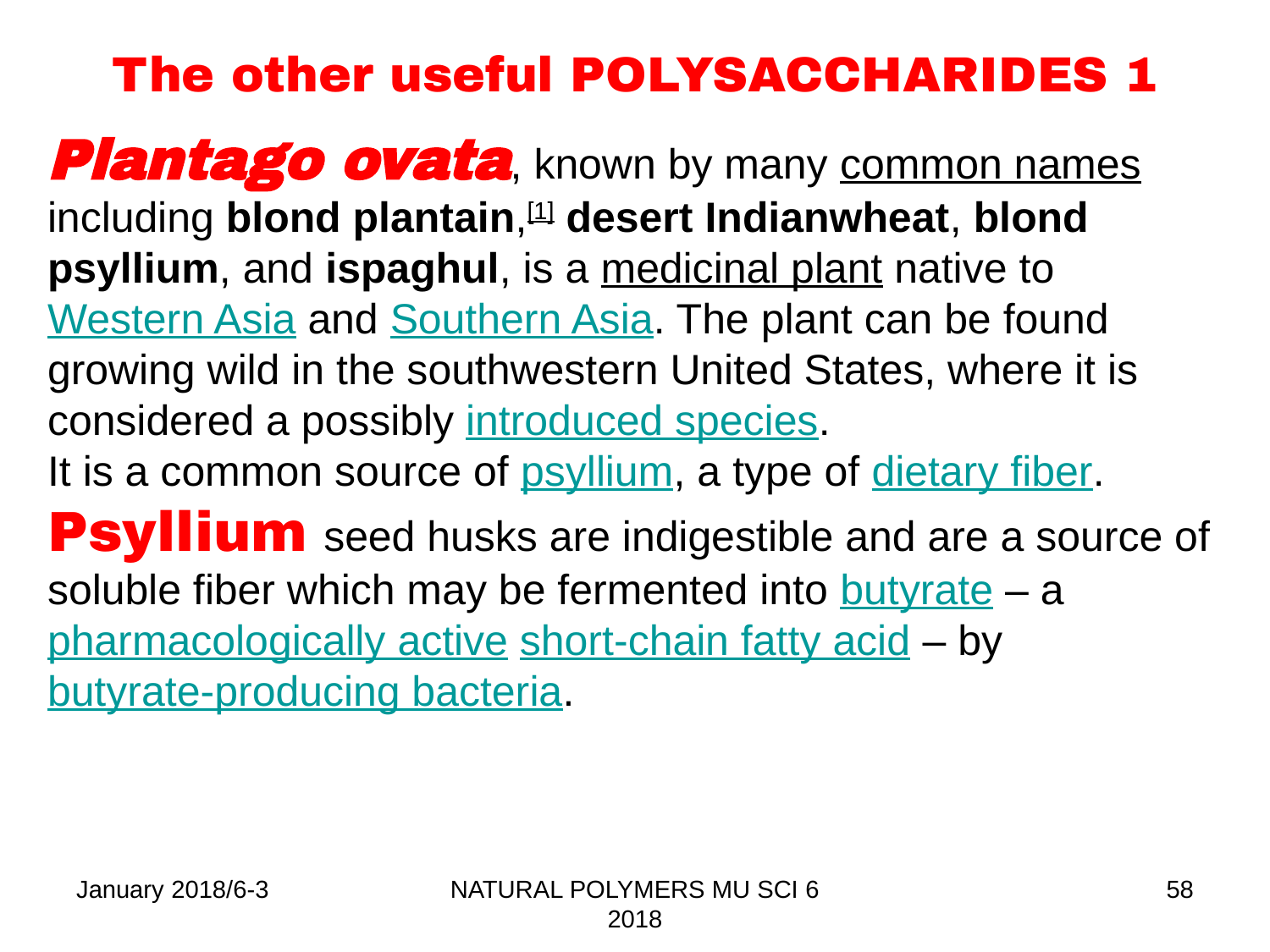

# The other useful POLYSACCHARIDES 1
Plantago ovata, known by many common names including blond plantain,[1] desert Indianwheat, blond psyllium, and ispaghul, is a medicinal plant native to Western Asia and Southern Asia. The plant can be found growing wild in the southwestern United States, where it is considered a possibly introduced species.
It is a common source of psyllium, a type of dietary fiber.
Psyllium seed husks are indigestible and are a source of soluble fiber which may be fermented into butyrate – a pharmacologically active short-chain fatty acid – by butyrate-producing bacteria.

January 2018/6-3
NATURAL POLYMERS MU SCI 6 2018
58